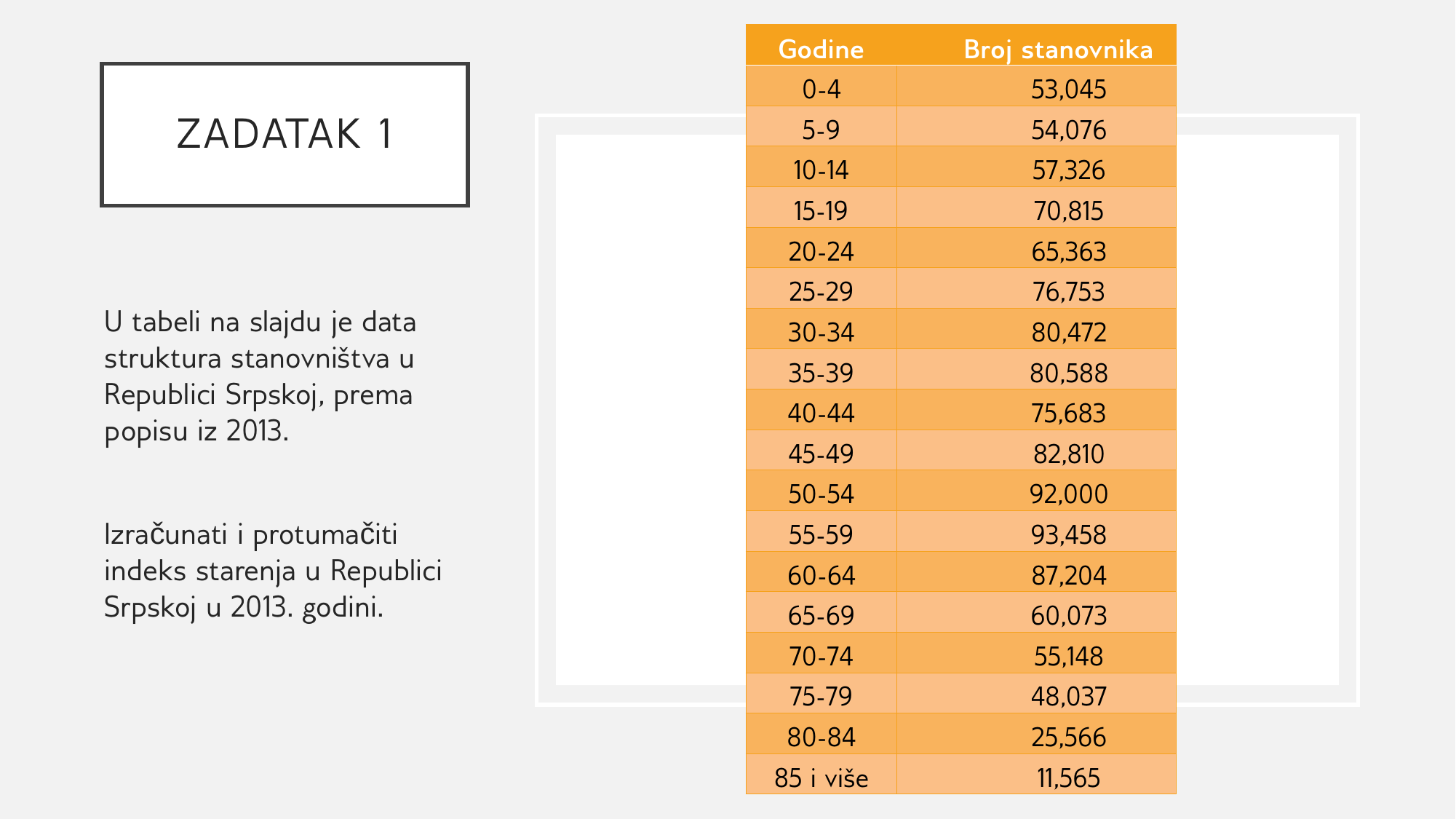

| Godine | Broj stanovnika |
| --- | --- |
| 0-4 | 53,045 |
| 5-9 | 54,076 |
| 10-14 | 57,326 |
| 15-19 | 70,815 |
| 20-24 | 65,363 |
| 25-29 | 76,753 |
| 30-34 | 80,472 |
| 35-39 | 80,588 |
| 40-44 | 75,683 |
| 45-49 | 82,810 |
| 50-54 | 92,000 |
| 55-59 | 93,458 |
| 60-64 | 87,204 |
| 65-69 | 60,073 |
| 70-74 | 55,148 |
| 75-79 | 48,037 |
| 80-84 | 25,566 |
| 85 i više | 11,565 |
# Zadatak 1

U tabeli na slajdu je data struktura stanovništva u Republici Srpskoj, prema popisu iz 2013.

Izračunati i protumačiti indeks starenja u Republici Srpskoj u 2013. godini.